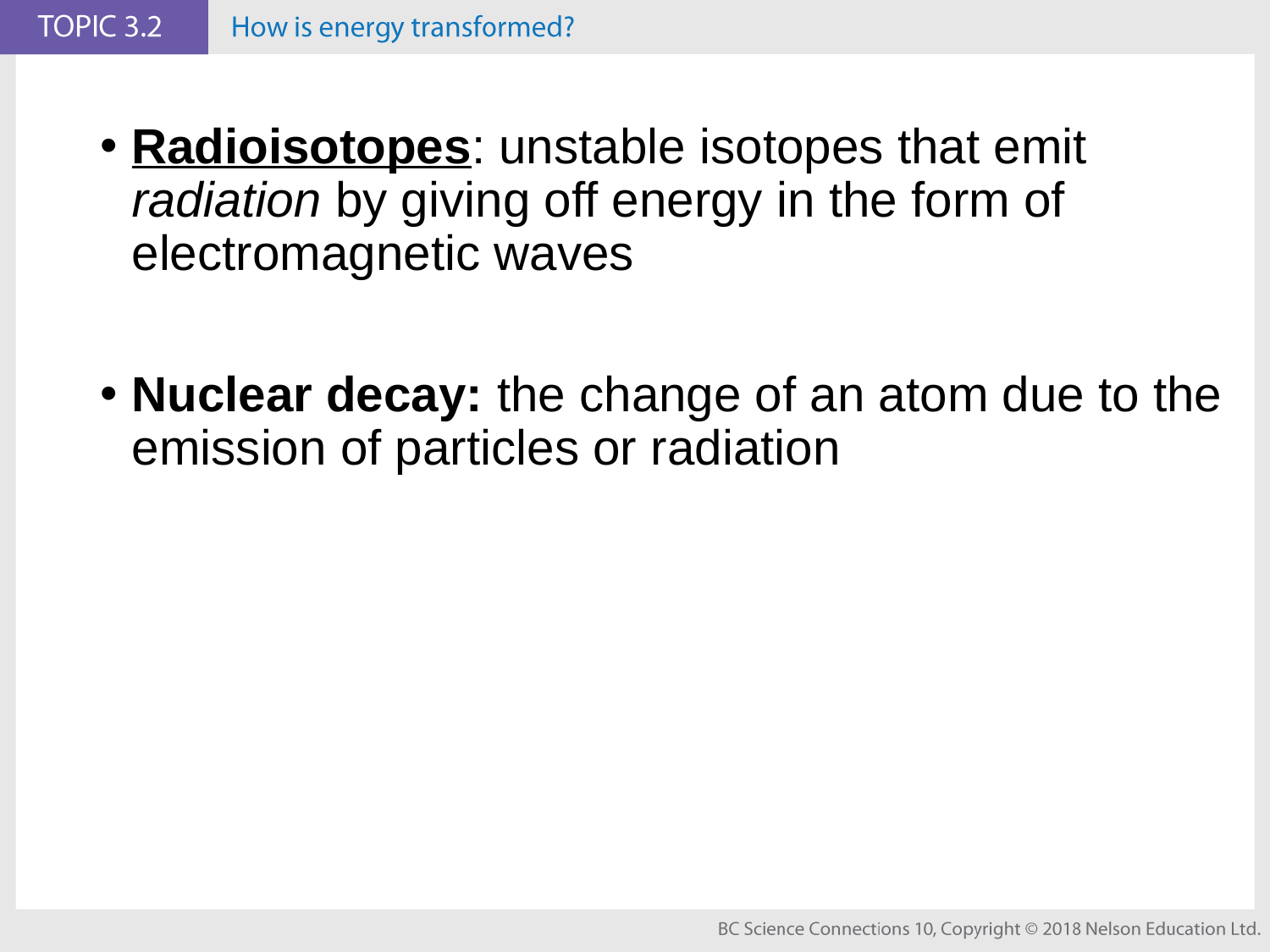

Radioisotopes: unstable isotopes that emit radiation by giving off energy in the form of electromagnetic waves

Nuclear decay: the change of an atom due to the emission of particles or radiation